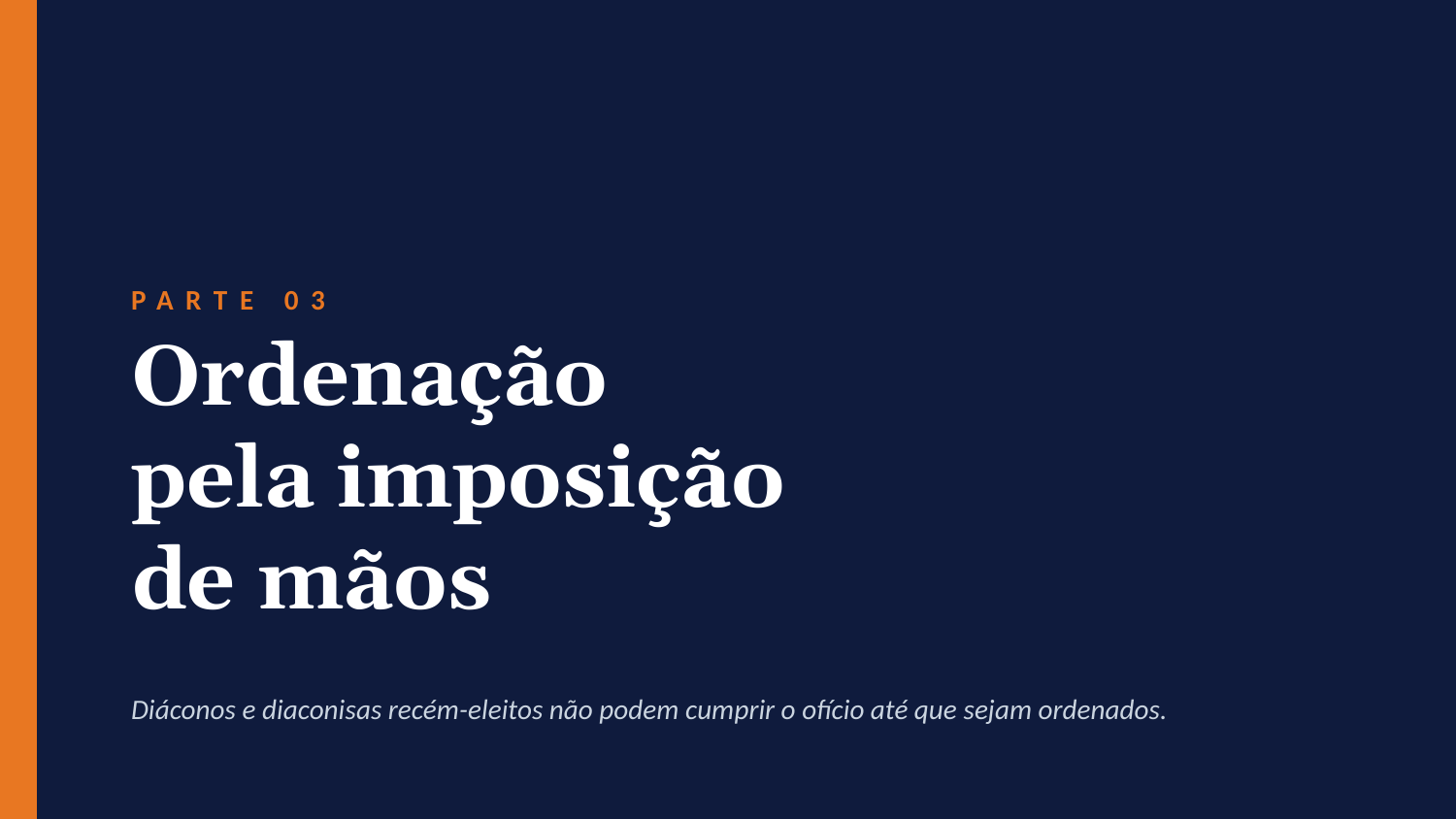

PARTE 03
Ordenação
pela imposição
de mãos
Diáconos e diaconisas recém-eleitos não podem cumprir o ofício até que sejam ordenados.